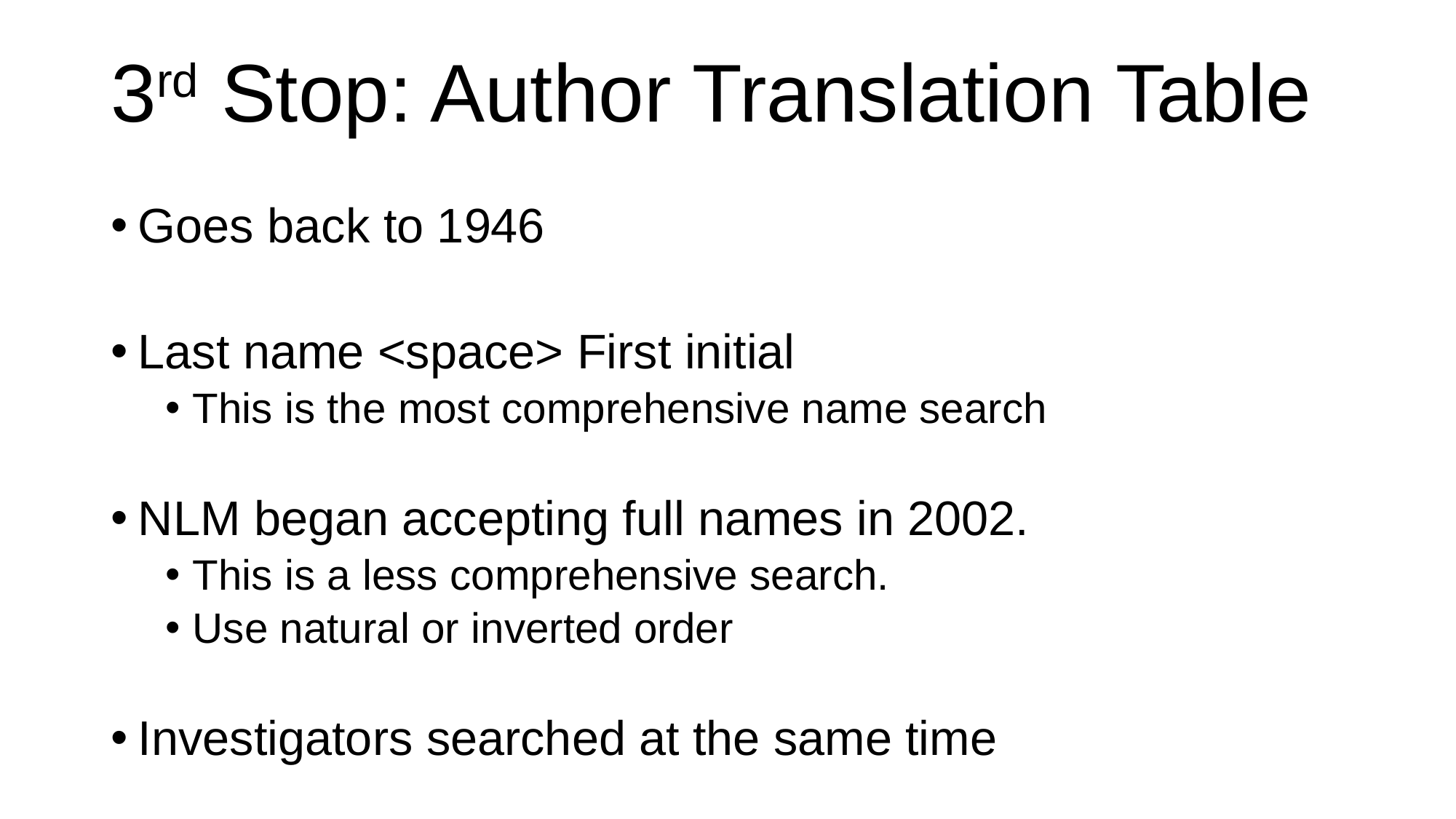

# 3rd Stop: Author Translation Table
Goes back to 1946
Last name <space> First initial
This is the most comprehensive name search
NLM began accepting full names in 2002.
This is a less comprehensive search.
Use natural or inverted order
Investigators searched at the same time

12